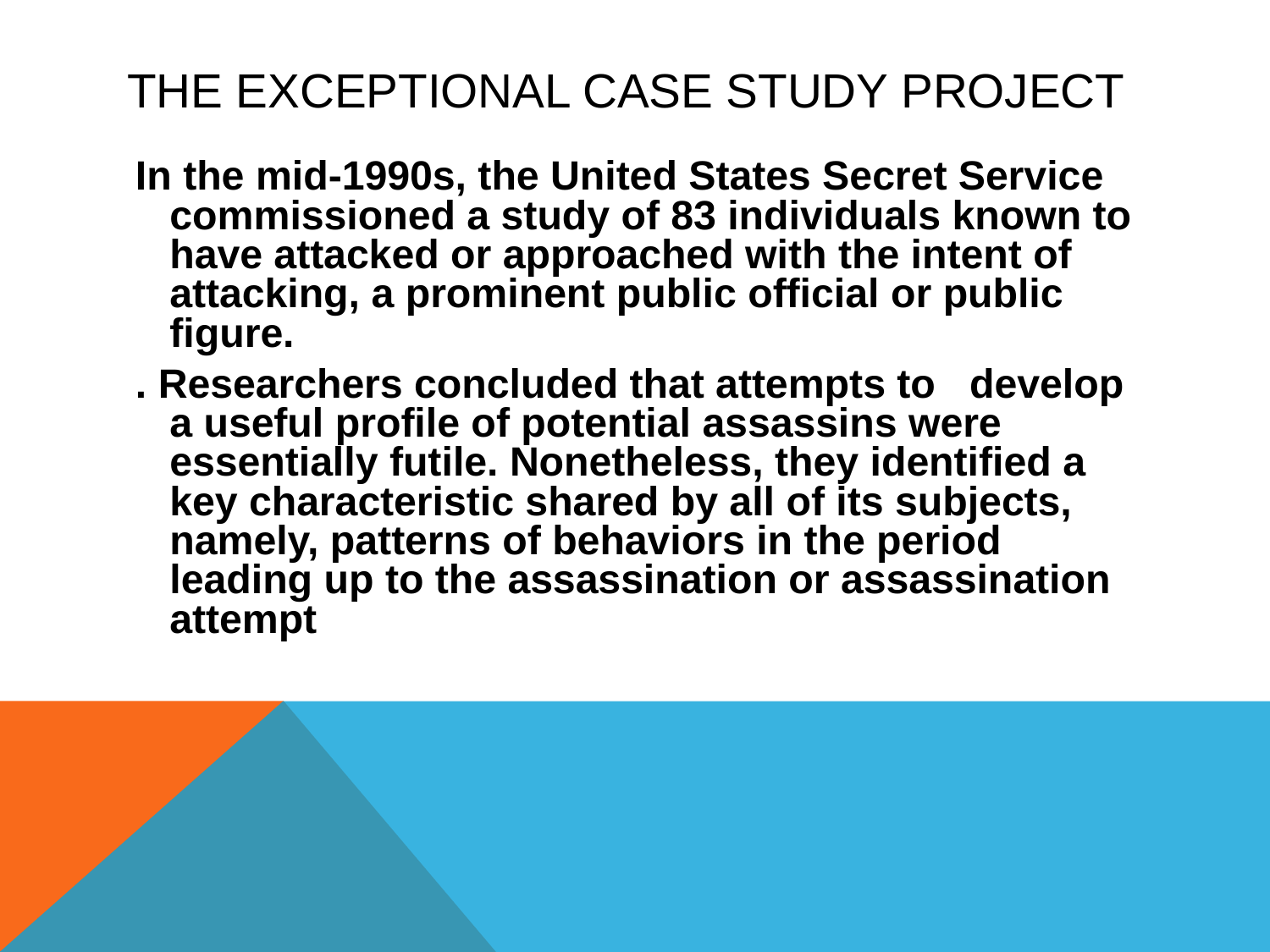

# The Exceptional Case Study Project
In the mid-1990s, the United States Secret Service commissioned a study of 83 individuals known to have attacked or approached with the intent of attacking, a prominent public official or public figure.
. Researchers concluded that attempts to   develop a useful profile of potential assassins were essentially futile. Nonetheless, they identified a key characteristic shared by all of its subjects, namely, patterns of behaviors in the period leading up to the assassination or assassination attempt